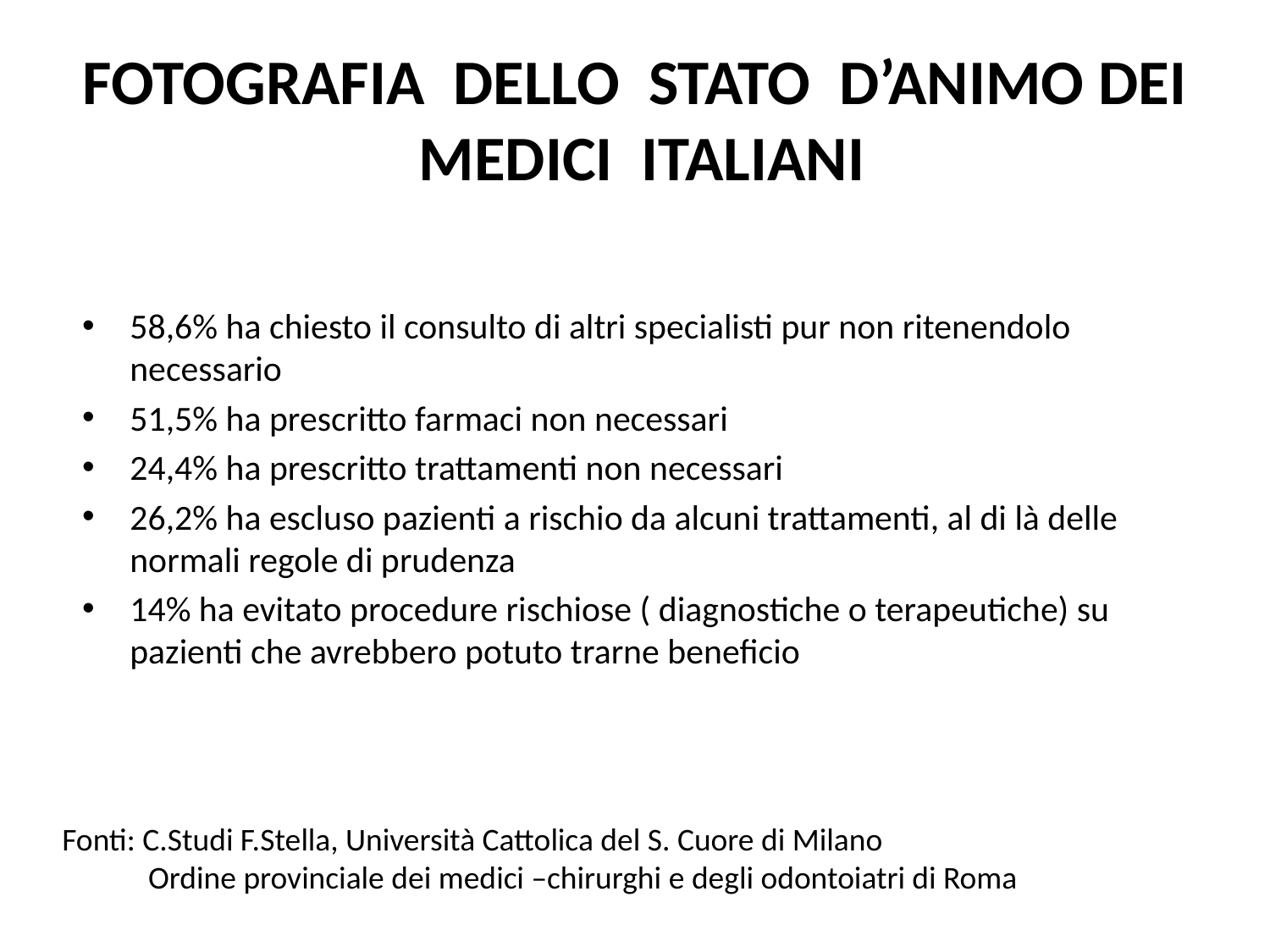

# FOTOGRAFIA  DELLO  STATO  D’ANIMO DEI  MEDICI  ITALIANI
58,6% ha chiesto il consulto di altri specialisti pur non ritenendolo necessario
51,5% ha prescritto farmaci non necessari
24,4% ha prescritto trattamenti non necessari
26,2% ha escluso pazienti a rischio da alcuni trattamenti, al di là delle normali regole di prudenza
14% ha evitato procedure rischiose ( diagnostiche o terapeutiche) su pazienti che avrebbero potuto trarne beneficio
Fonti: C.Studi F.Stella, Università Cattolica del S. Cuore di Milano
            Ordine provinciale dei medici –chirurghi e degli odontoiatri di Roma